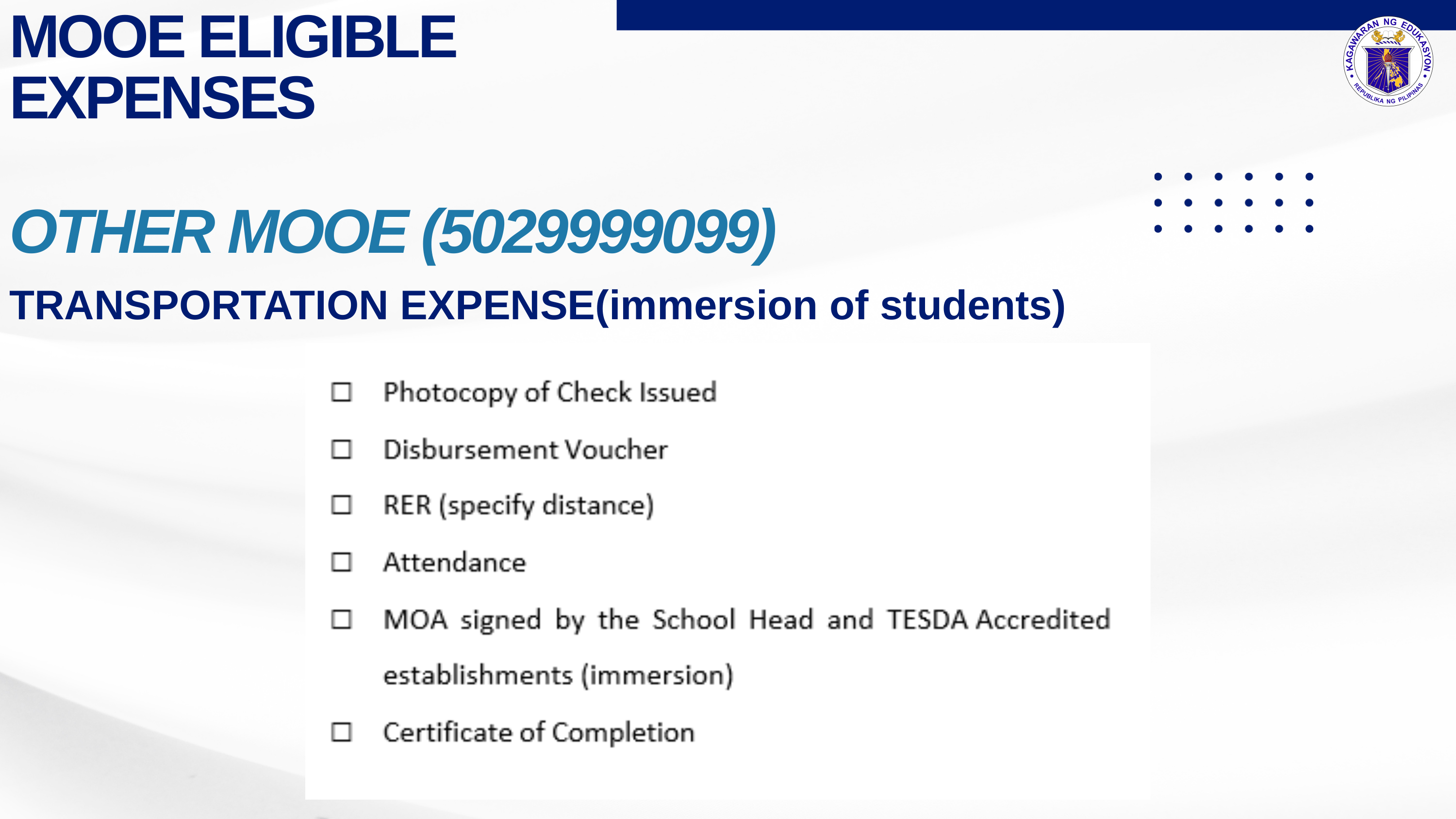

MOOE ELIGIBLE EXPENSES

OTHER MOOE (5029999099)

TRANSPORTATION EXPENSE(immersion of students)